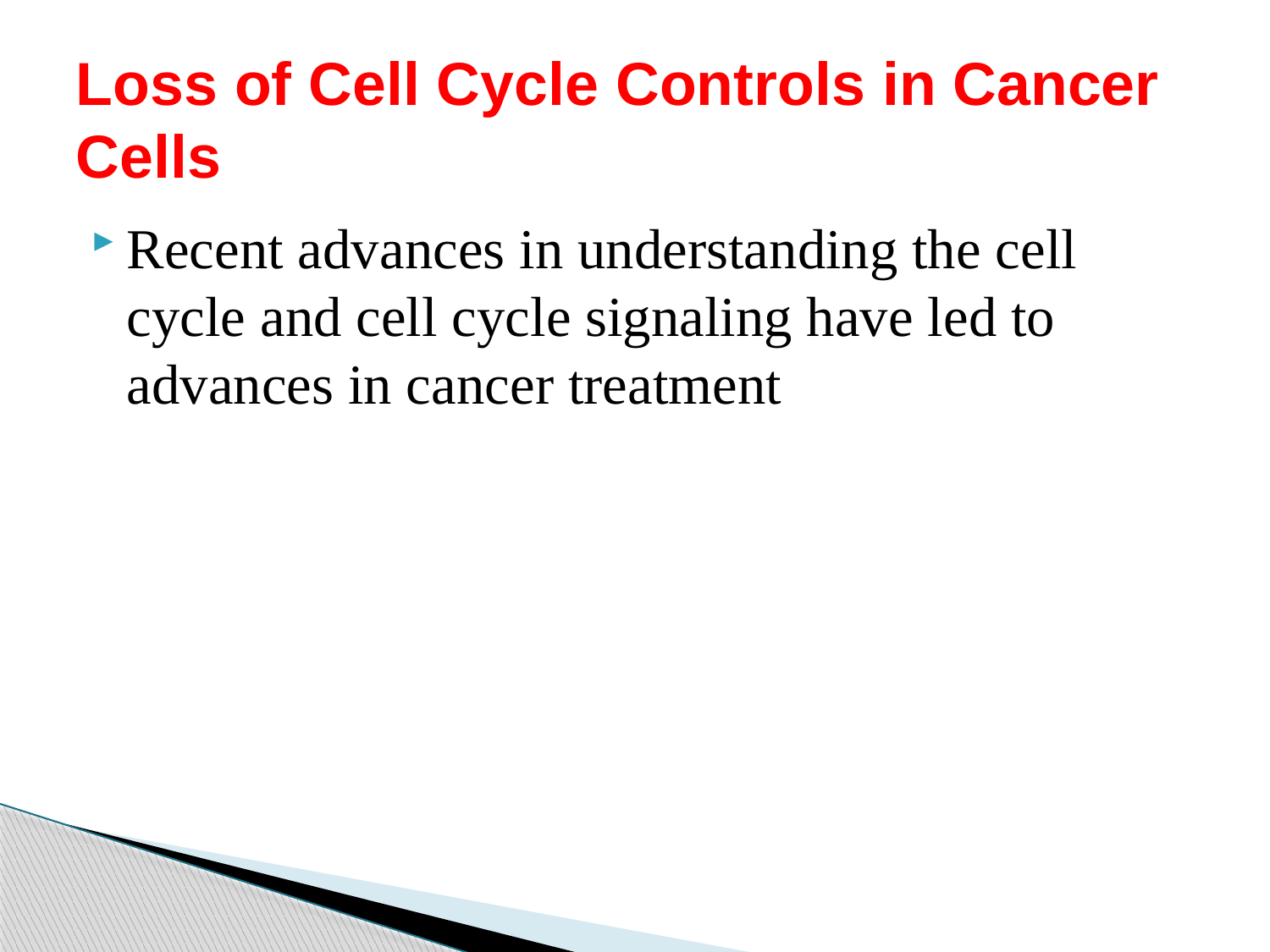

# Loss of Cell Cycle Controls in Cancer Cells
Recent advances in understanding the cell cycle and cell cycle signaling have led to advances in cancer treatment